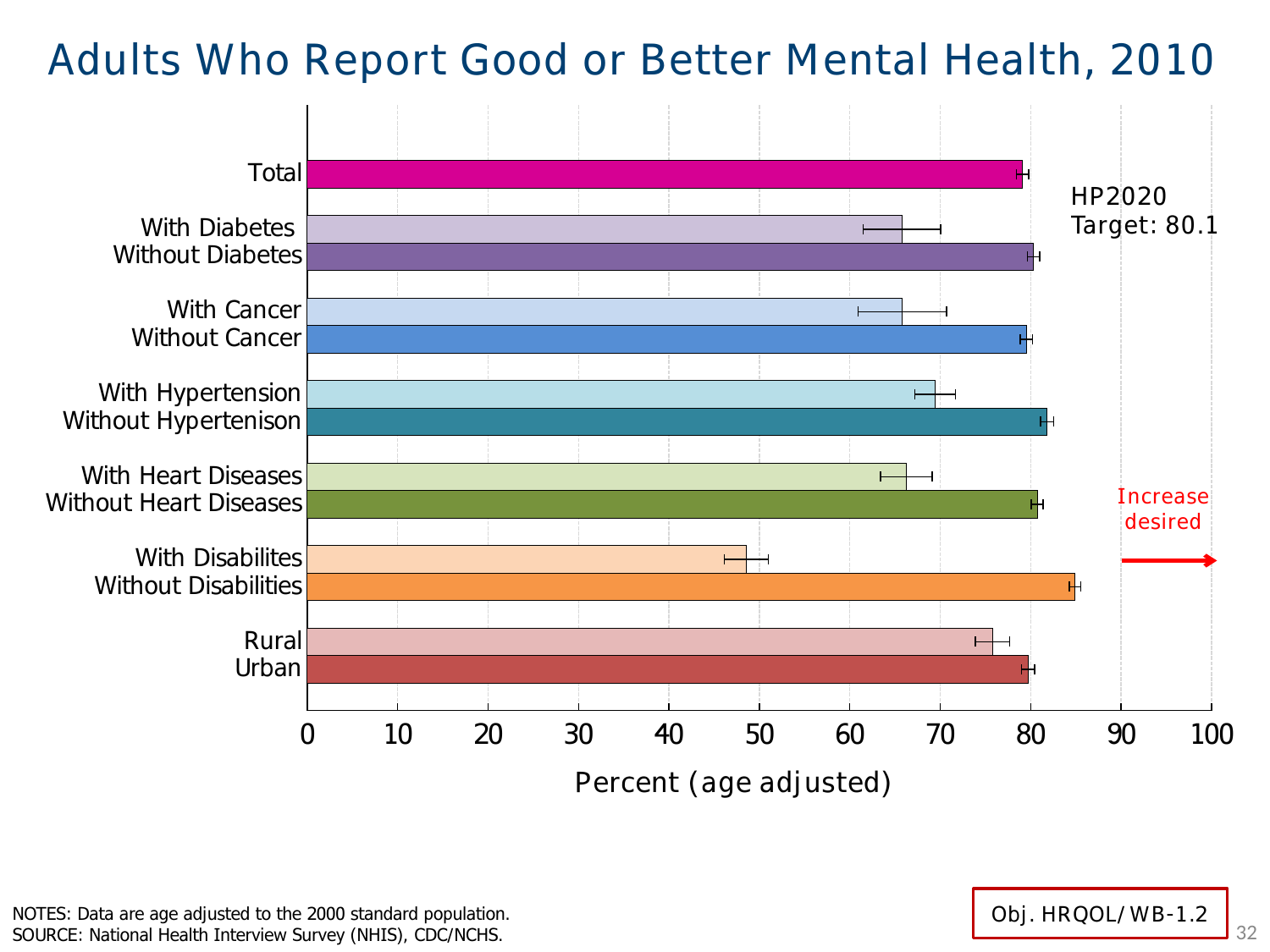

Adults Who Report Good or Better Mental Health, 2010

### Chart

| Category | Series 1 | Target |
|---|---|---|
|  | None | 80.1 |
|  | None | None |
| Total | 79.098 | None |
|  | None | None |
| With Diabetes  | 65.762 | None |
| Without Diabetes | 80.332 | None |
|  | None | None |
| With Cancer | 65.822 | None |
| Without Cancer | 79.549 | None |
|  | None | None |
| With Hypertension | 69.437 | None |
| Without Hypertenison | 81.84 | None |
|  | None | None |
| With Heart Diseases | 66.266 | None |
| Without Heart Diseases | 80.729 | None |
|  | None | None |
| With Disabilites | 48.576 | None |
| Without Disabilities | 84.915 | None |
|  | None | None |
| Rural | 75.77 | None |
| Urban | 79.717 | None |
HP2020
Target: 80.1
Increase desired
Obj. HRQOL/WB-1.2
NOTES: Data are age adjusted to the 2000 standard population.
SOURCE: National Health Interview Survey (NHIS), CDC/NCHS.
32